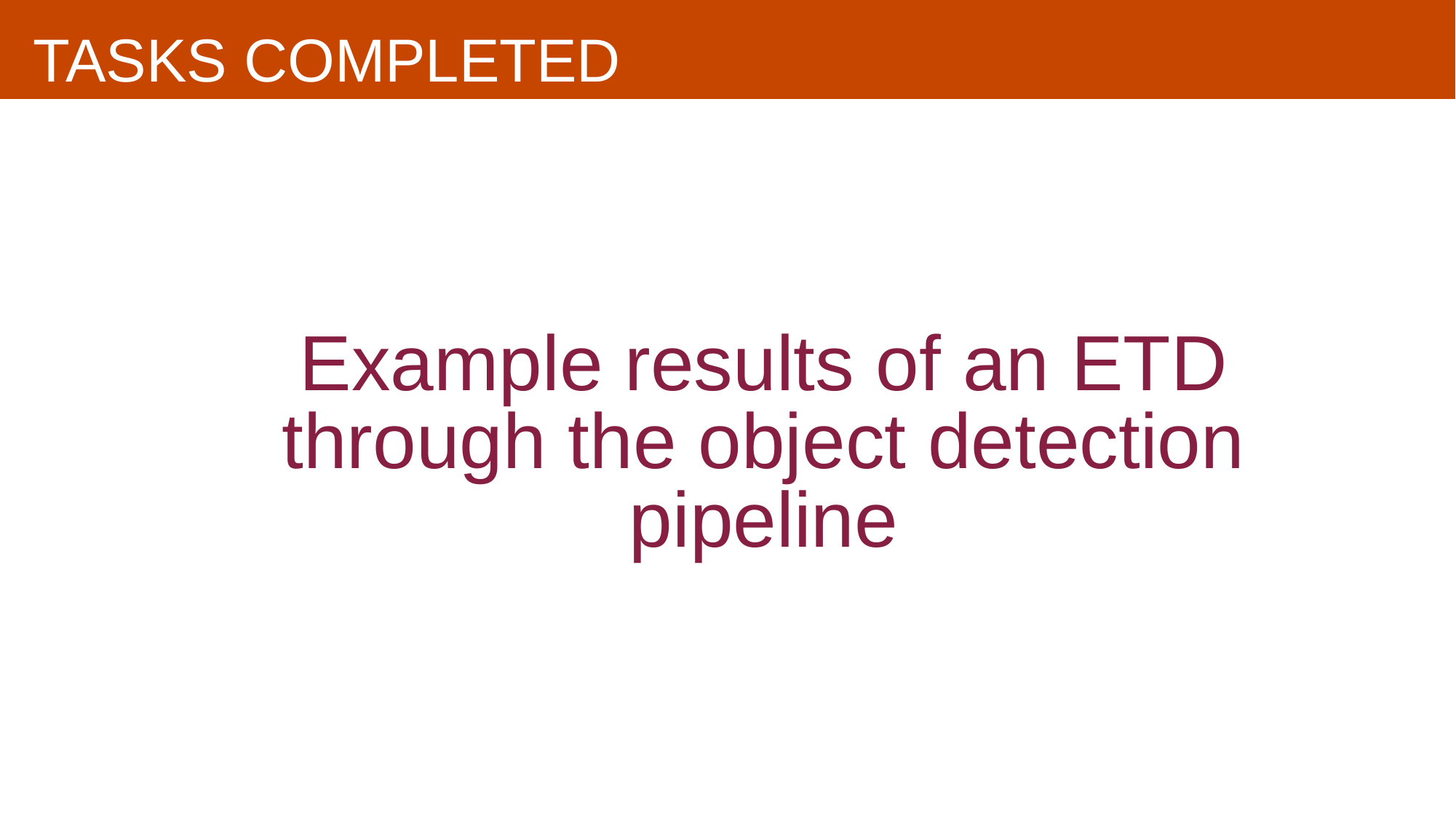

# TASKS COMPLETED

Example results of an ETD through the object detection pipeline